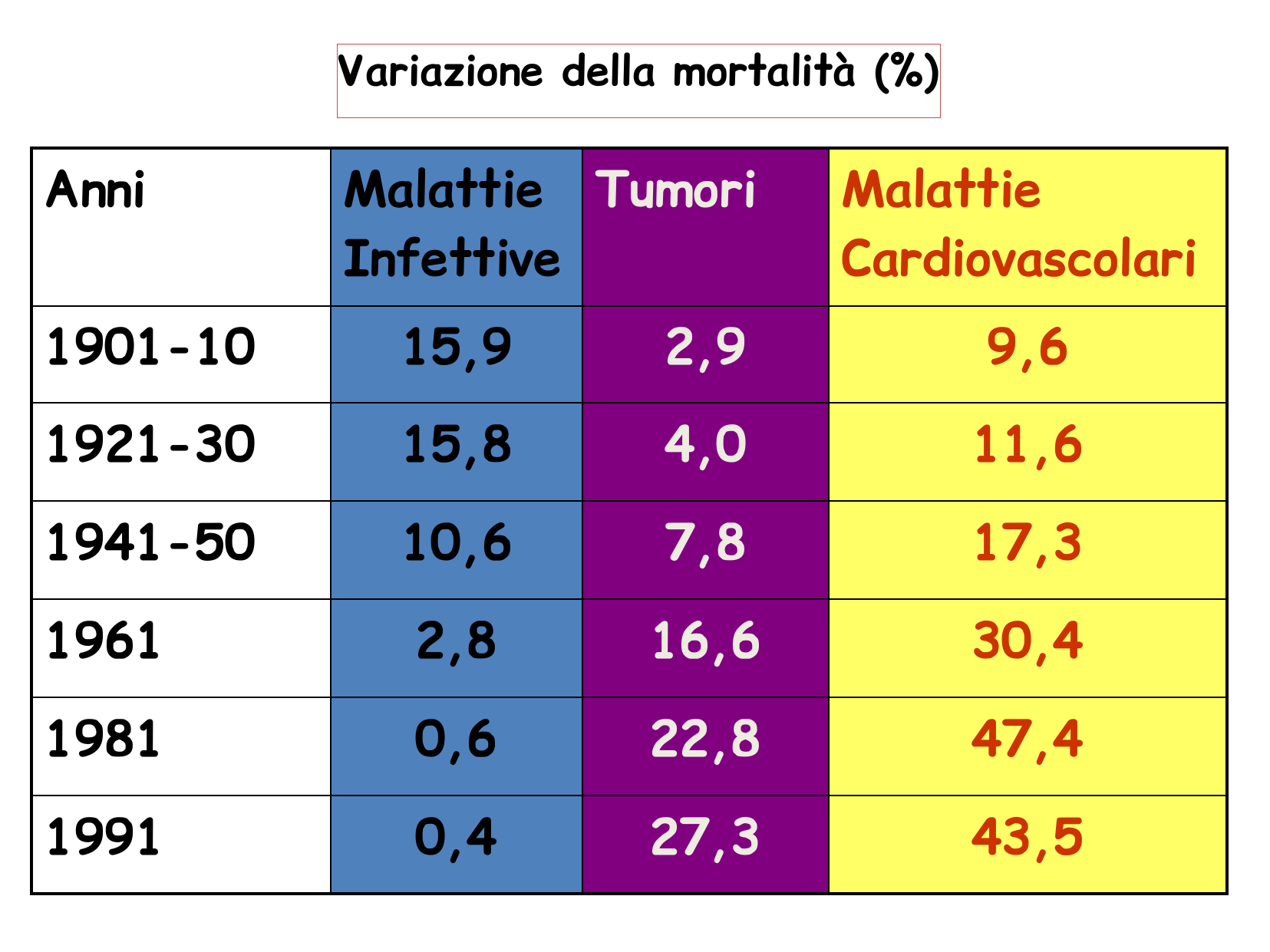

# Variazione della mortalità (%)
| Anni | Malattie Infettive | Tumori | Malattie Cardiovascolari |
| --- | --- | --- | --- |
| 1901-10 | 15,9 | 2,9 | 9,6 |
| 1921-30 | 15,8 | 4,0 | 11,6 |
| 1941-50 | 10,6 | 7,8 | 17,3 |
| 1961 | 2,8 | 16,6 | 30,4 |
| 1981 | 0,6 | 22,8 | 47,4 |
| 1991 | 0,4 | 27,3 | 43,5 |